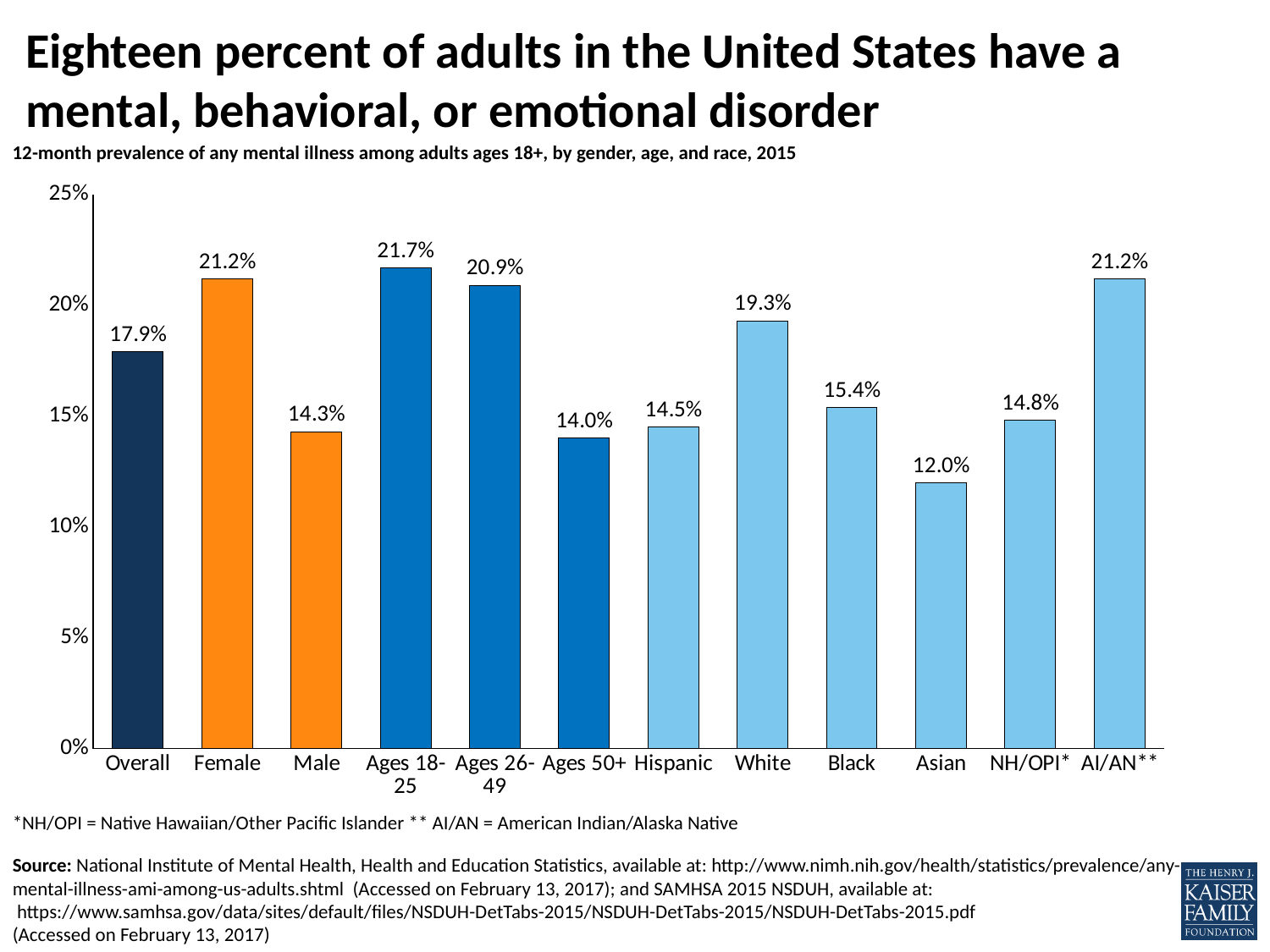

# Eighteen percent of adults in the United States have a mental, behavioral, or emotional disorder
12-month prevalence of any mental illness among adults ages 18+, by gender, age, and race, 2015

### Chart

| Category | Percent of adults with AMI |
|---|---|
| Overall | 0.179 |
| Female | 0.212 |
| Male | 0.143 |
| Ages 18-25 | 0.217 |
| Ages 26-49 | 0.209 |
| Ages 50+ | 0.14 |
| Hispanic | 0.145 |
| White | 0.193 |
| Black | 0.154 |
| Asian | 0.12 |
| NH/OPI* | 0.148 |
| AI/AN** | 0.212 |
*NH/OPI = Native Hawaiian/Other Pacific Islander ** AI/AN = American Indian/Alaska Native

Source: National Institute of Mental Health, Health and Education Statistics, available at: http://www.nimh.nih.gov/health/statistics/prevalence/any-mental-illness-ami-among-us-adults.shtml  (Accessed on February 13, 2017); and SAMHSA 2015 NSDUH, available at:
 https://www.samhsa.gov/data/sites/default/files/NSDUH-DetTabs-2015/NSDUH-DetTabs-2015/NSDUH-DetTabs-2015.pdf
(Accessed on February 13, 2017)